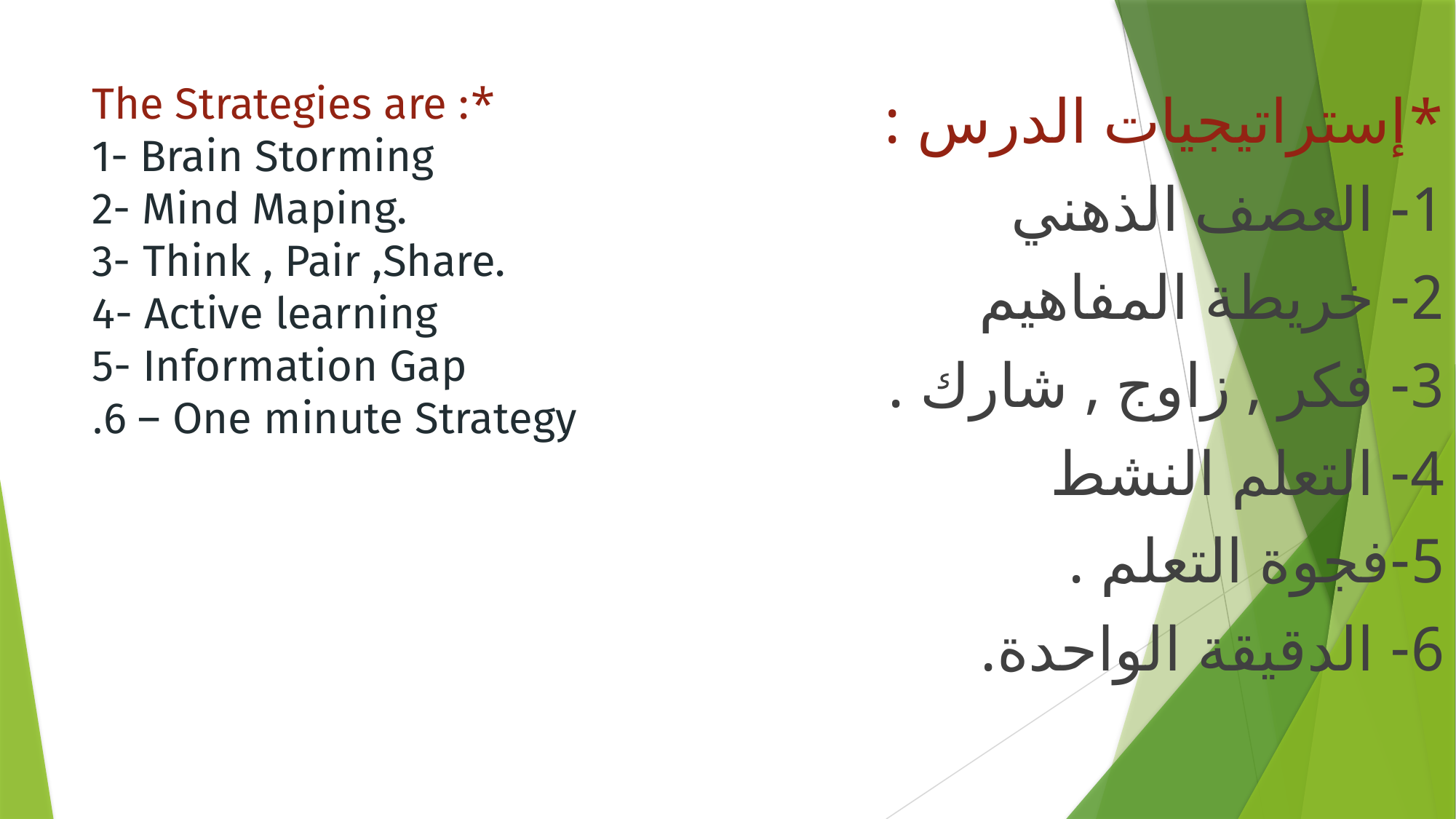

# *The Strategies are : 1- Brain Storming 2- Mind Maping. 3- Think , Pair ,Share. 4- Active learning 5- Information Gap 6 – One minute Strategy.
*إستراتيجيات الدرس :
1- العصف الذهني
2- خريطة المفاهيم
3- فكر , زاوج , شارك .
4- التعلم النشط
5-فجوة التعلم .
6- الدقيقة الواحدة.